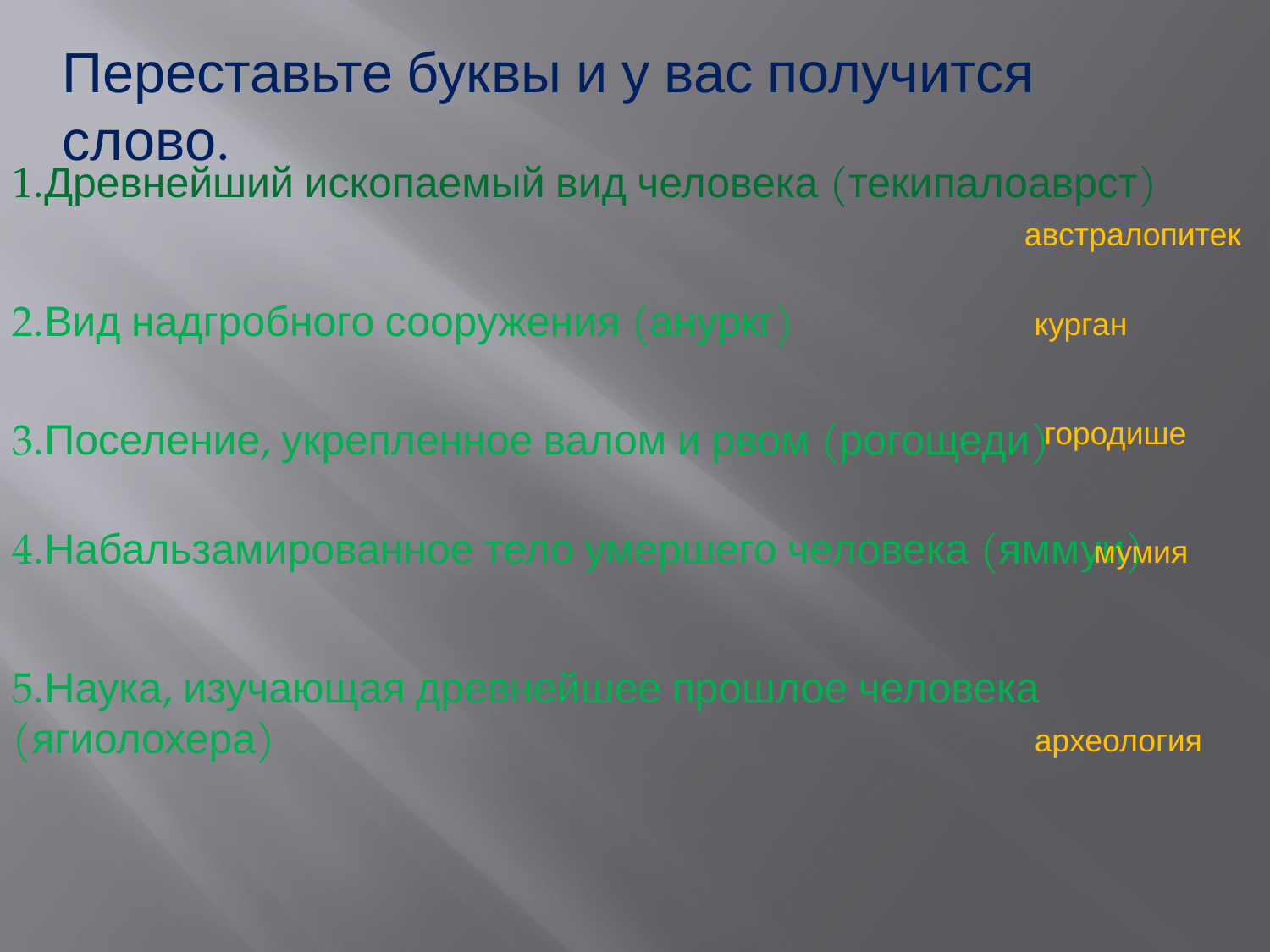

Переставьте буквы и у вас получится слово.
1.Древнейший ископаемый вид человека (текипалоаврст)
австралопитек
2.Вид надгробного сооружения (ануркг)
курган
3.Поселение, укрепленное валом и рвом (рогощеди)
городише
4.Набальзамированное тело умершего человека (яммуи)
мумия
5.Наука, изучающая древнейшее прошлое человека (ягиолохера)
археология